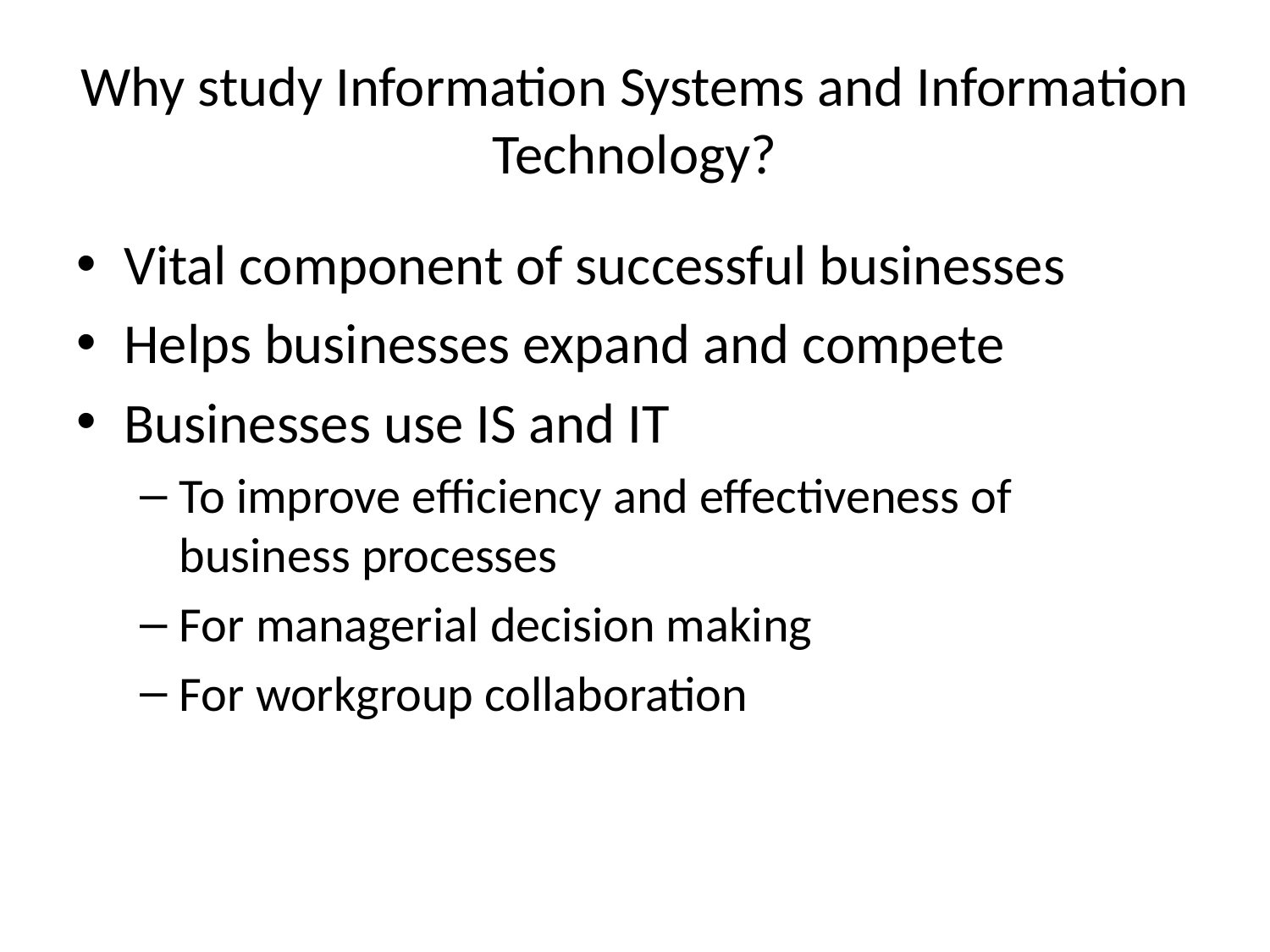

# Why study Information Systems and Information Technology?
Vital component of successful businesses
Helps businesses expand and compete
Businesses use IS and IT
To improve efficiency and effectiveness of business processes
For managerial decision making
For workgroup collaboration